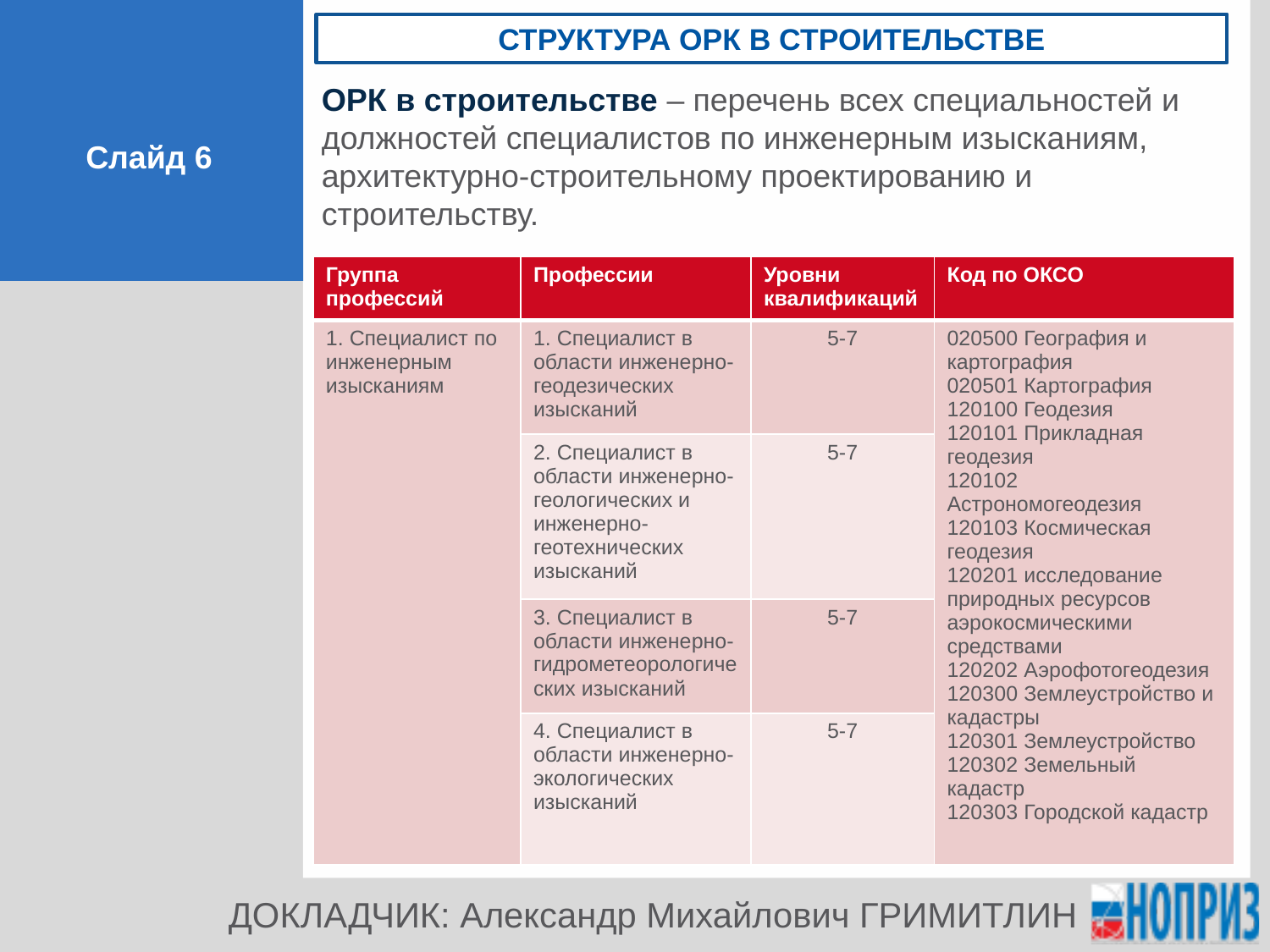

СТРУКТУРА орк В СТРОИТЕЛЬСТВЕ
ОРК в строительстве – перечень всех специальностей и должностей специалистов по инженерным изысканиям, архитектурно-строительному проектированию и строительству.
Слайд 6
| Группа профессий | Профессии | Уровни квалификаций | Код по ОКСО |
| --- | --- | --- | --- |
| 1. Специалист по инженерным изысканиям | 1. Специалист в области инженерно-геодезических изысканий | 5-7 | 020500 География и картография  020501 Картография  120100 Геодезия  120101 Прикладная геодезия  120102 Астрономогеодезия  120103 Космическая геодезия  120201 исследование природных ресурсов аэрокосмическими средствами  120202 Аэрофотогеодезия  120300 Землеустройство и кадастры  120301 Землеустройство  120302 Земельный кадастр  120303 Городской кадастр |
|  | 2. Специалист в области инженерно-геологических и инженерно-геотехнических изысканий | 5-7 |  |
|  | 3. Специалист в области инженерно-гидрометеорологических изысканий | 5-7 |  |
|  | 4. Специалист в области инженерно-экологических изысканий | 5-7 |  |
ДОКЛАДЧИК: Александр Михайлович ГРИМИТЛИН